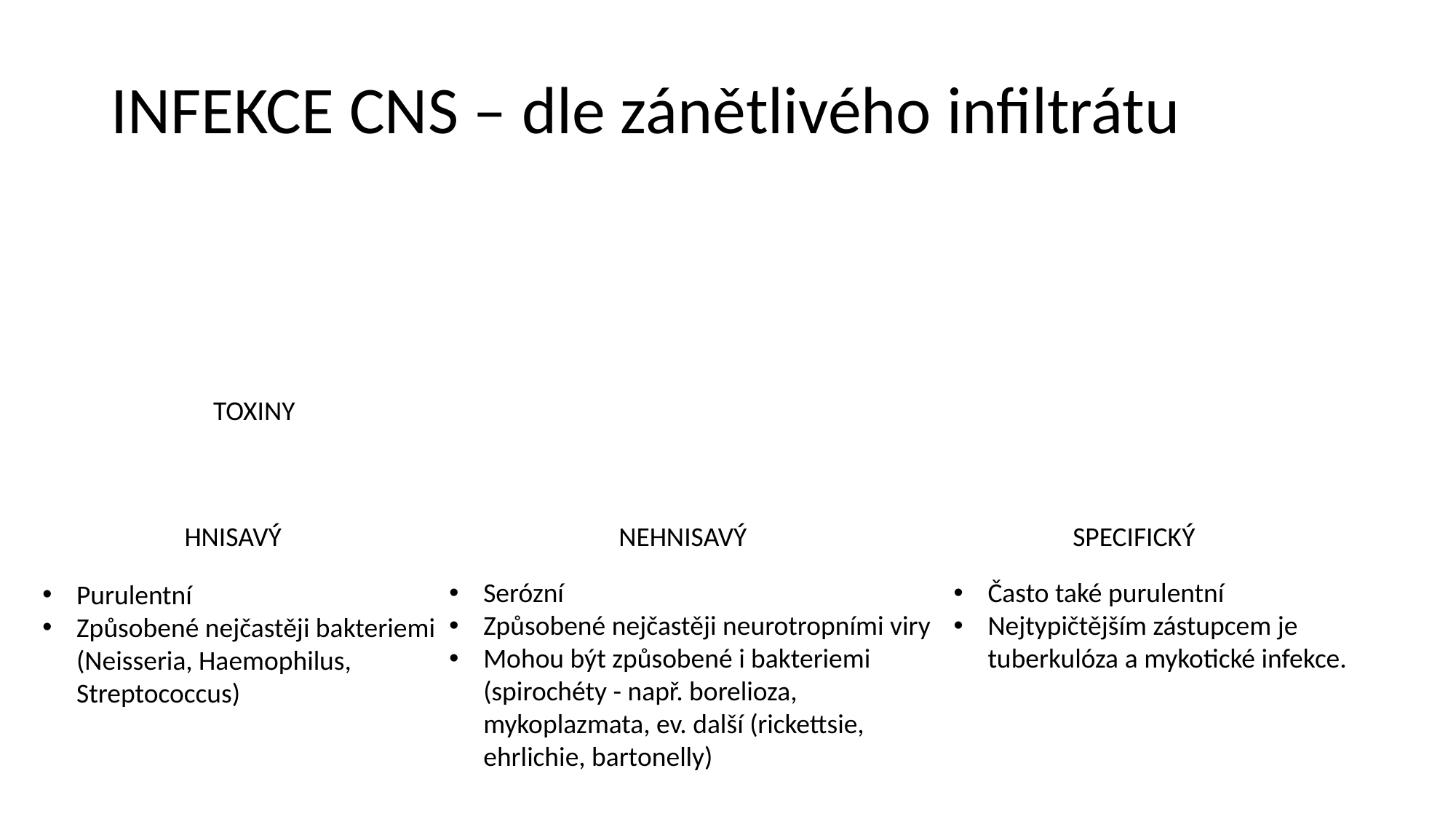

# INFEKCE CNS – dle zánětlivého infiltrátu
TOXINY
HNISAVÝ
NEHNISAVÝ
SPECIFICKÝ
Serózní
Způsobené nejčastěji neurotropními viry
Mohou být způsobené i bakteriemi (spirochéty - např. borelioza, mykoplazmata, ev. další (rickettsie, ehrlichie, bartonelly)
Často také purulentní
Nejtypičtějším zástupcem je tuberkulóza a mykotické infekce.
Purulentní
Způsobené nejčastěji bakteriemi (Neisseria, Haemophilus, Streptococcus)